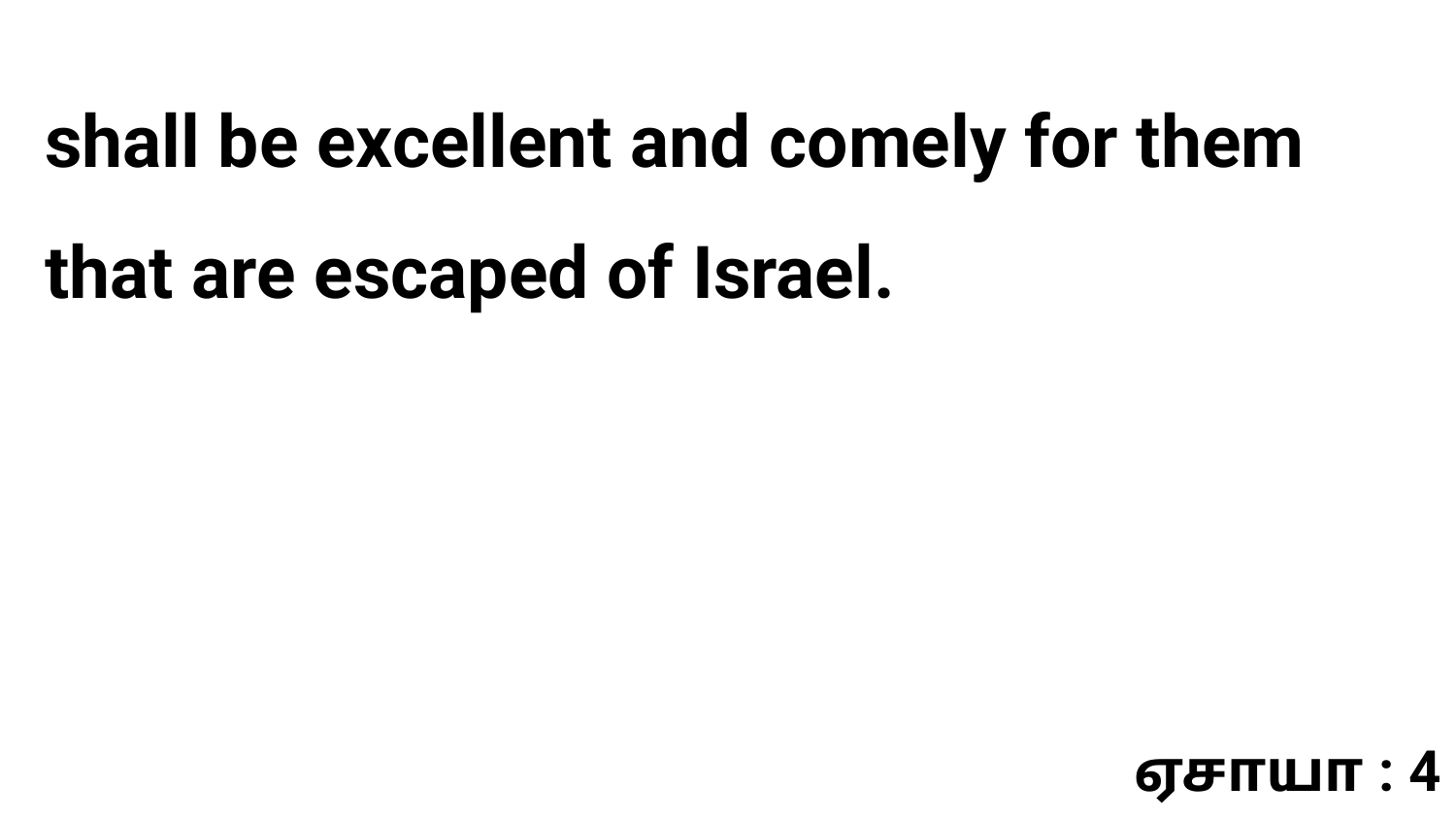

shall be excellent and comely for them that are escaped of Israel.
ஏசாயா : 4